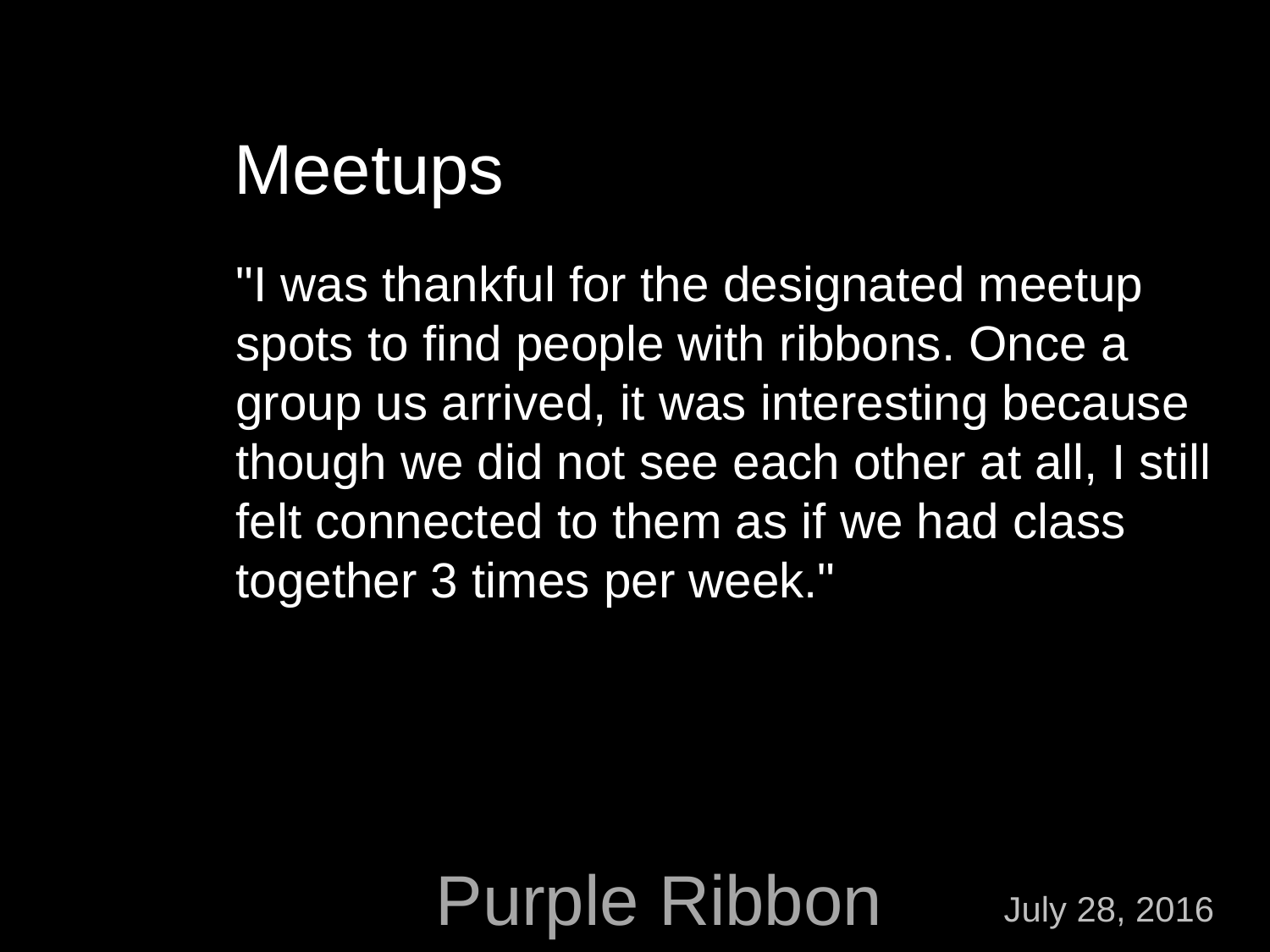

Meetups
"I was thankful for the designated meetup spots to find people with ribbons. Once a group us arrived, it was interesting because though we did not see each other at all, I still felt connected to them as if we had class together 3 times per week."
Purple Ribbon Selfies
July 28, 2016